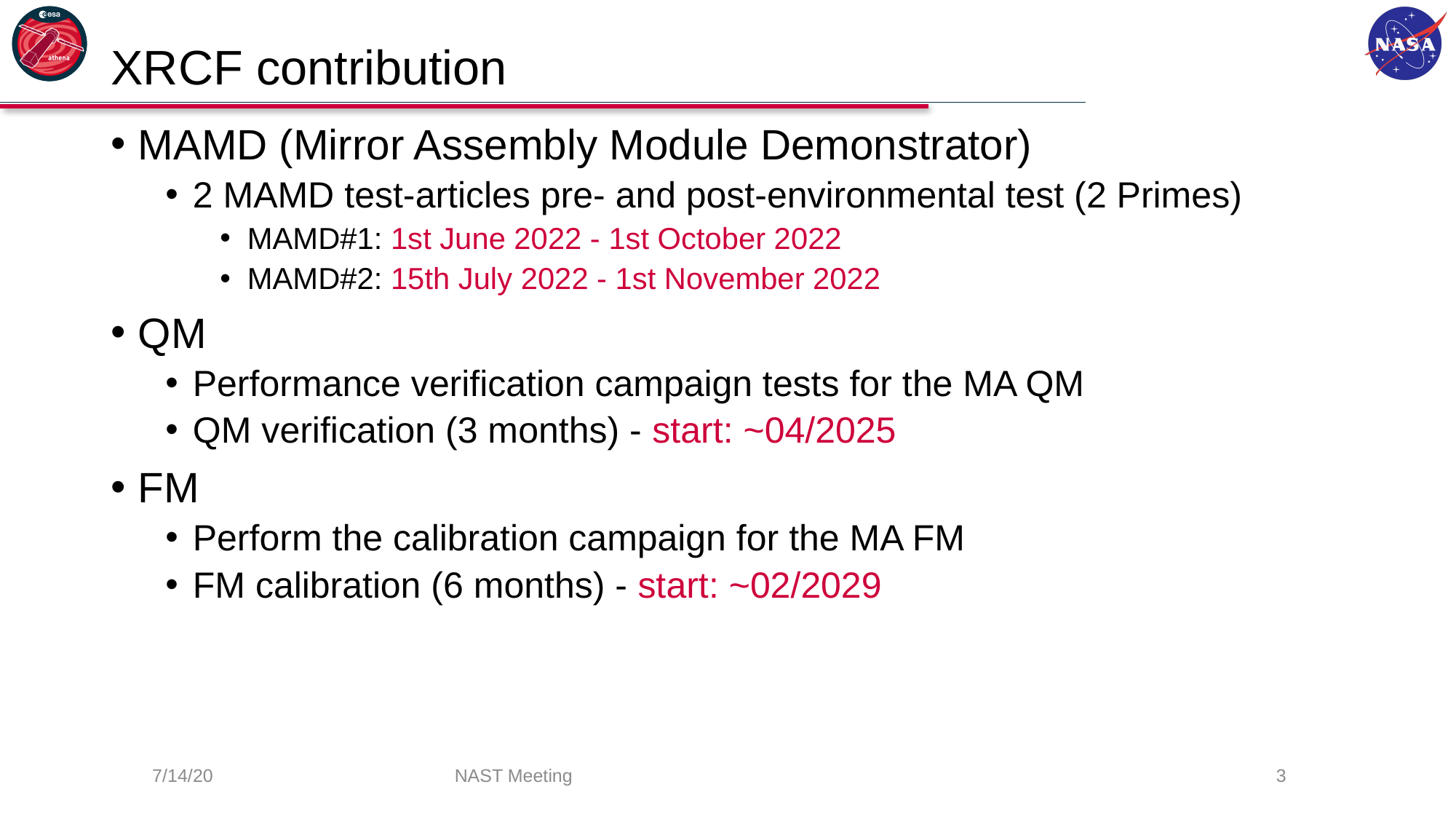

# XRCF contribution
MAMD (Mirror Assembly Module Demonstrator)
2 MAMD test-articles pre- and post-environmental test (2 Primes)
MAMD#1: 1st June 2022 - 1st October 2022
MAMD#2: 15th July 2022 - 1st November 2022
QM
Performance verification campaign tests for the MA QM
QM verification (3 months) - start: ~04/2025
FM
Perform the calibration campaign for the MA FM
FM calibration (6 months) - start: ~02/2029
3
NAST Meeting
7/14/20